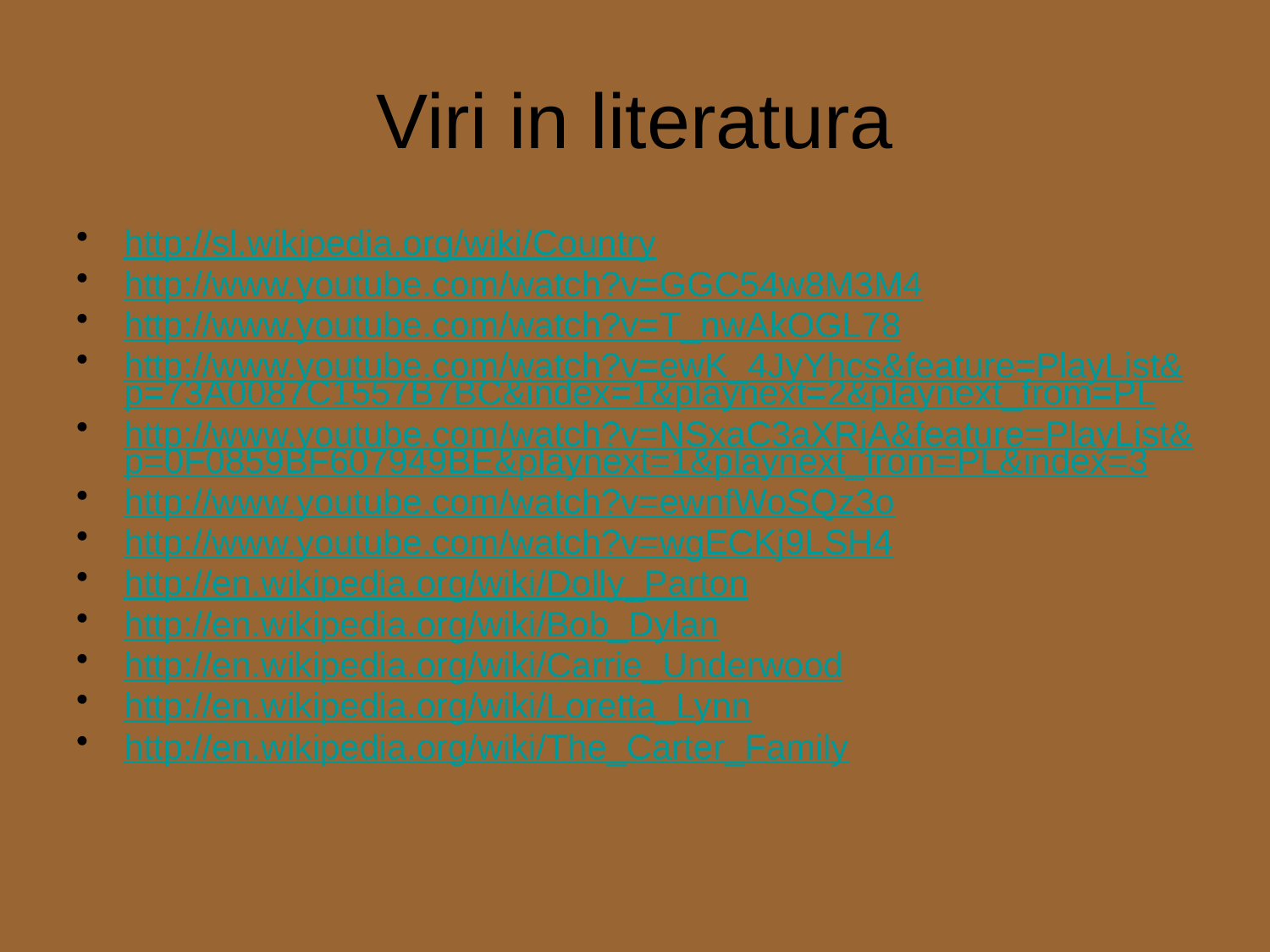

# Viri in literatura
http://sl.wikipedia.org/wiki/Country
http://www.youtube.com/watch?v=GGC54w8M3M4
http://www.youtube.com/watch?v=T_nwAkOGL78
http://www.youtube.com/watch?v=ewK_4JyYhcs&feature=PlayList&p=73A0087C1557B7BC&index=1&playnext=2&playnext_from=PL
http://www.youtube.com/watch?v=NSxaC3aXRjA&feature=PlayList&p=0F0859BF607949BE&playnext=1&playnext_from=PL&index=3
http://www.youtube.com/watch?v=ewnfWoSQz3o
http://www.youtube.com/watch?v=wgECKj9LSH4
http://en.wikipedia.org/wiki/Dolly_Parton
http://en.wikipedia.org/wiki/Bob_Dylan
http://en.wikipedia.org/wiki/Carrie_Underwood
http://en.wikipedia.org/wiki/Loretta_Lynn
http://en.wikipedia.org/wiki/The_Carter_Family